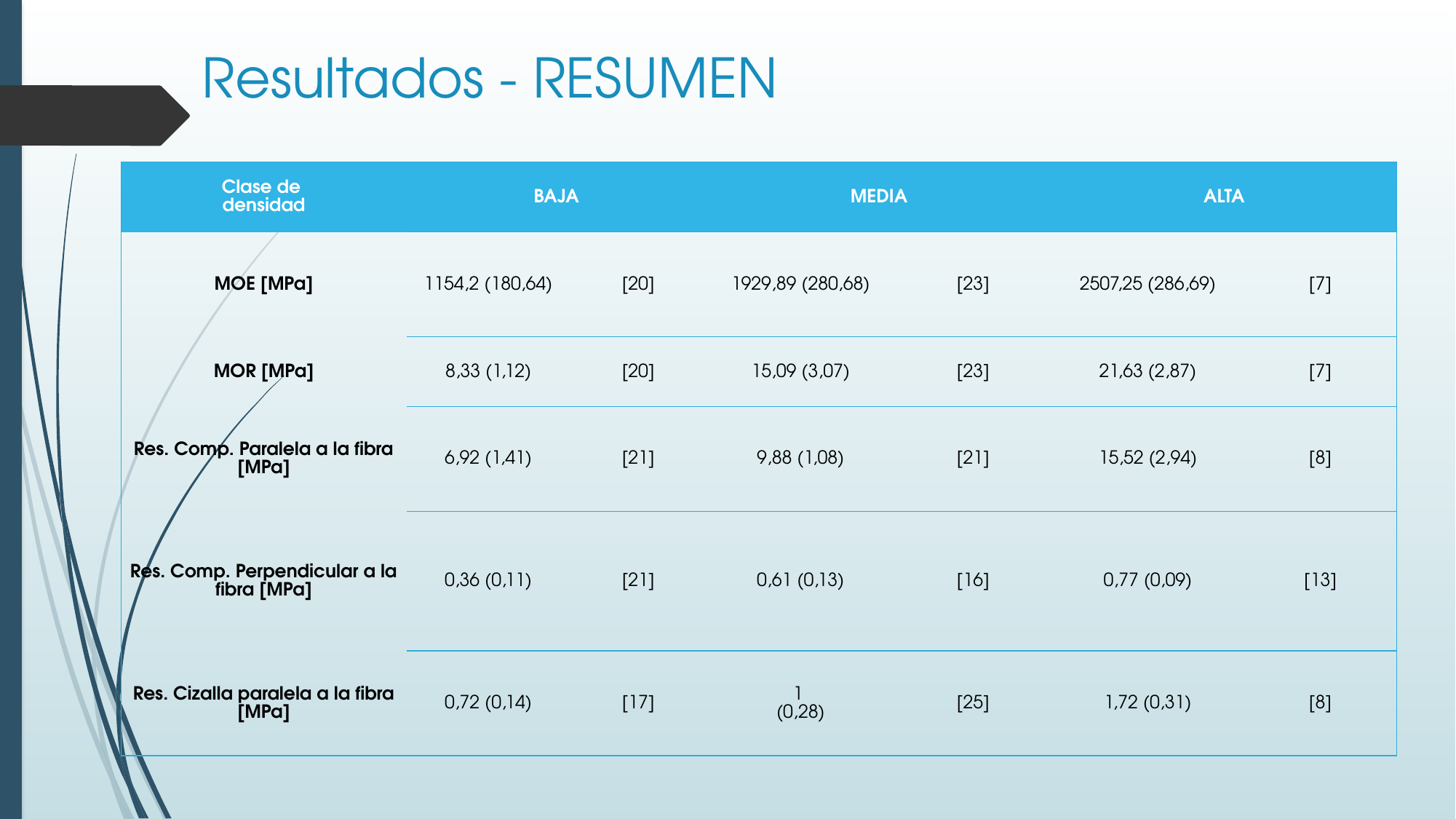

# Resultados - RESUMEN
| Clase de densidad | BAJA |  | MEDIA |  | ALTA |  |
| --- | --- | --- | --- | --- | --- | --- |
| MOE [MPa] | 1154,2 (180,64) | [20] | 1929,89 (280,68) | [23] | 2507,25 (286,69) | [7] |
| MOR [MPa] | 8,33 (1,12) | [20] | 15,09 (3,07) | [23] | 21,63 (2,87) | [7] |
| Res. Comp. Paralela a la fibra [MPa] | 6,92 (1,41) | [21] | 9,88 (1,08) | [21] | 15,52 (2,94) | [8] |
| Res. Comp. Perpendicular a la fibra [MPa] | 0,36 (0,11) | [21] | 0,61 (0,13) | [16] | 0,77 (0,09) | [13] |
| Res. Cizalla paralela a la fibra [MPa] | 0,72 (0,14) | [17] | 1 (0,28) | [25] | 1,72 (0,31) | [8] |